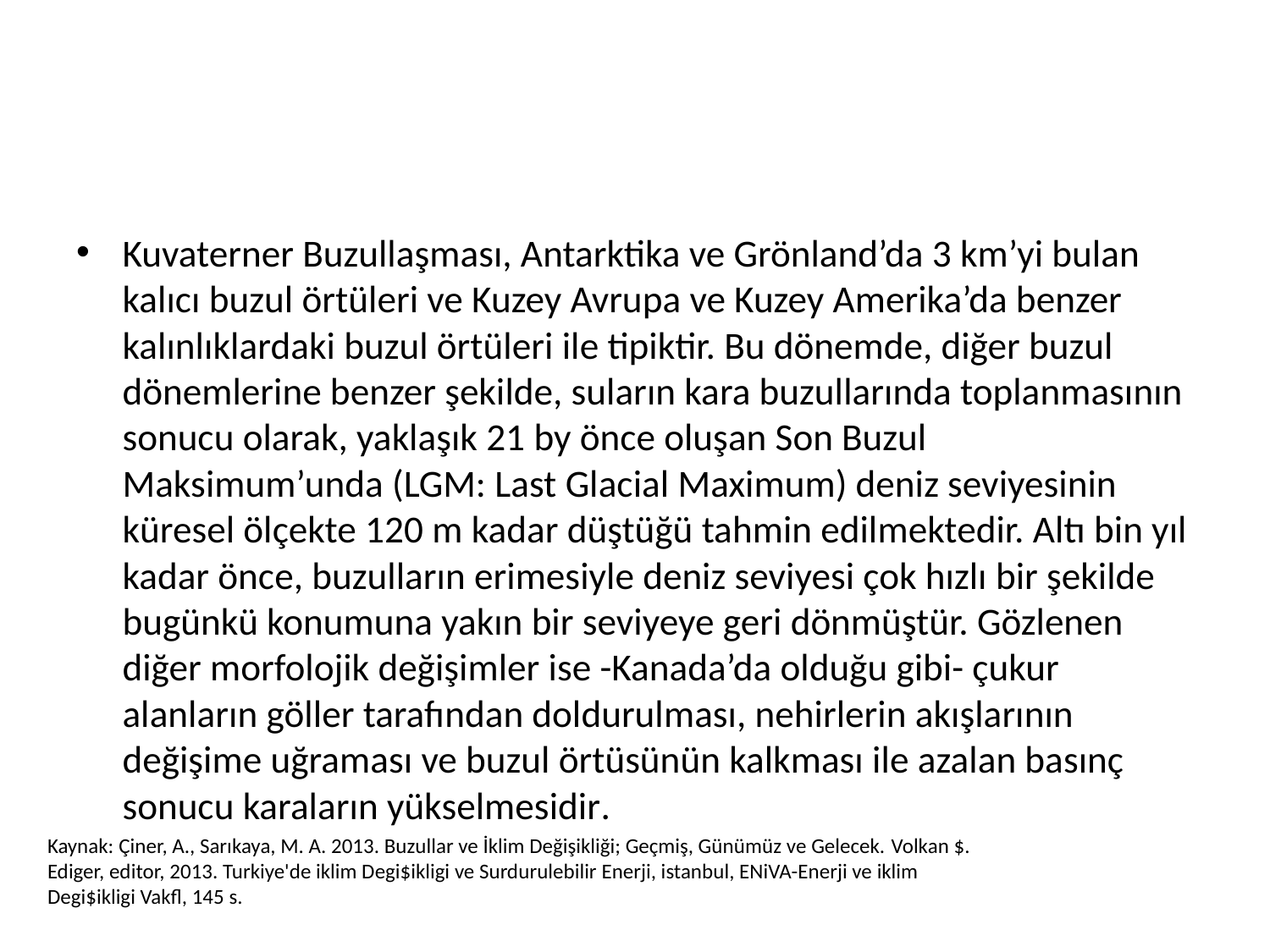

Kuvaterner Buzullaşması, Antarktika ve Grönland’da 3 km’yi bulan kalıcı buzul örtüleri ve Kuzey Avrupa ve Kuzey Amerika’da benzer kalınlıklardaki buzul örtüleri ile tipiktir. Bu dönemde, diğer buzul dönemlerine benzer şekilde, suların kara buzullarında toplanmasının sonucu olarak, yaklaşık 21 by önce oluşan Son Buzul Maksimum’unda (LGM: Last Glacial Maximum) deniz seviyesinin küresel ölçekte 120 m kadar düştüğü tahmin edilmektedir. Altı bin yıl kadar önce, buzulların erimesiyle deniz seviyesi çok hızlı bir şekilde bugünkü konumuna yakın bir seviyeye geri dönmüştür. Gözlenen diğer morfolojik değişimler ise -Kanada’da olduğu gibi- çukur alanların göller tarafından doldurulması, nehirlerin akışlarının değişime uğraması ve buzul örtüsünün kalkması ile azalan basınç sonucu karaların yükselmesidir.
Kaynak: Çiner, A., Sarıkaya, M. A. 2013. Buzullar ve İklim Değişikliği; Geçmiş, Günümüz ve Gelecek. Volkan $. Ediger, editor, 2013. Turkiye'de iklim Degi$ikligi ve Surdurulebilir Enerji, istanbul, ENiVA-Enerji ve iklim Degi$ikligi Vakfl, 145 s.